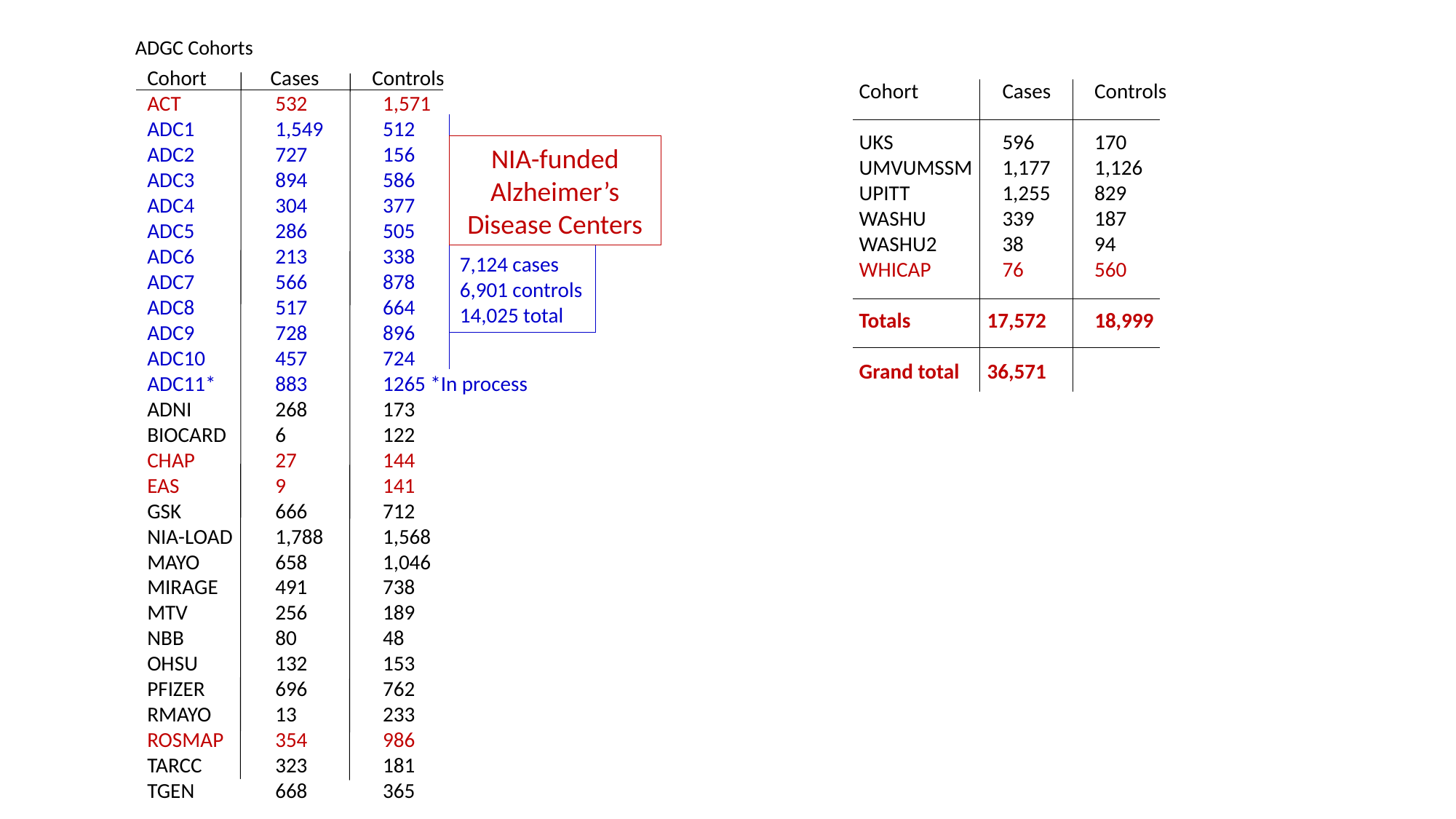

ADGC Cohorts
Cohort	Cases	Controls
ACT	532	1,571
ADC1	1,549	512
ADC2	727	156
ADC3	894	586
ADC4	304	377
ADC5	286	505
ADC6	213	338
ADC7	566	878
ADC8	517	664
ADC9	728	896
ADC10	457	724
ADC11*	883	1265 *In process
ADNI	268	173
BIOCARD	6	122
CHAP	27	144
EAS	9	141
GSK	666	712
NIA-LOAD	1,788	1,568
MAYO	658	1,046
MIRAGE	491	738
MTV	256	189
NBB	80	48
OHSU	132	153
PFIZER	696	762
RMAYO	13	233
ROSMAP	354	986
TARCC	323	181
TGEN	668	365

Cohort	Cases	Controls

UKS	596	170
UMVUMSSM	1,177	1,126
UPITT	1,255	829
WASHU	339	187
WASHU2	38	94
WHICAP	76	560

Totals	17,572	18,999

Grand total	36,571
7,124 cases
6,901 controls
14,025 total
NIA-funded Alzheimer’s Disease Centers